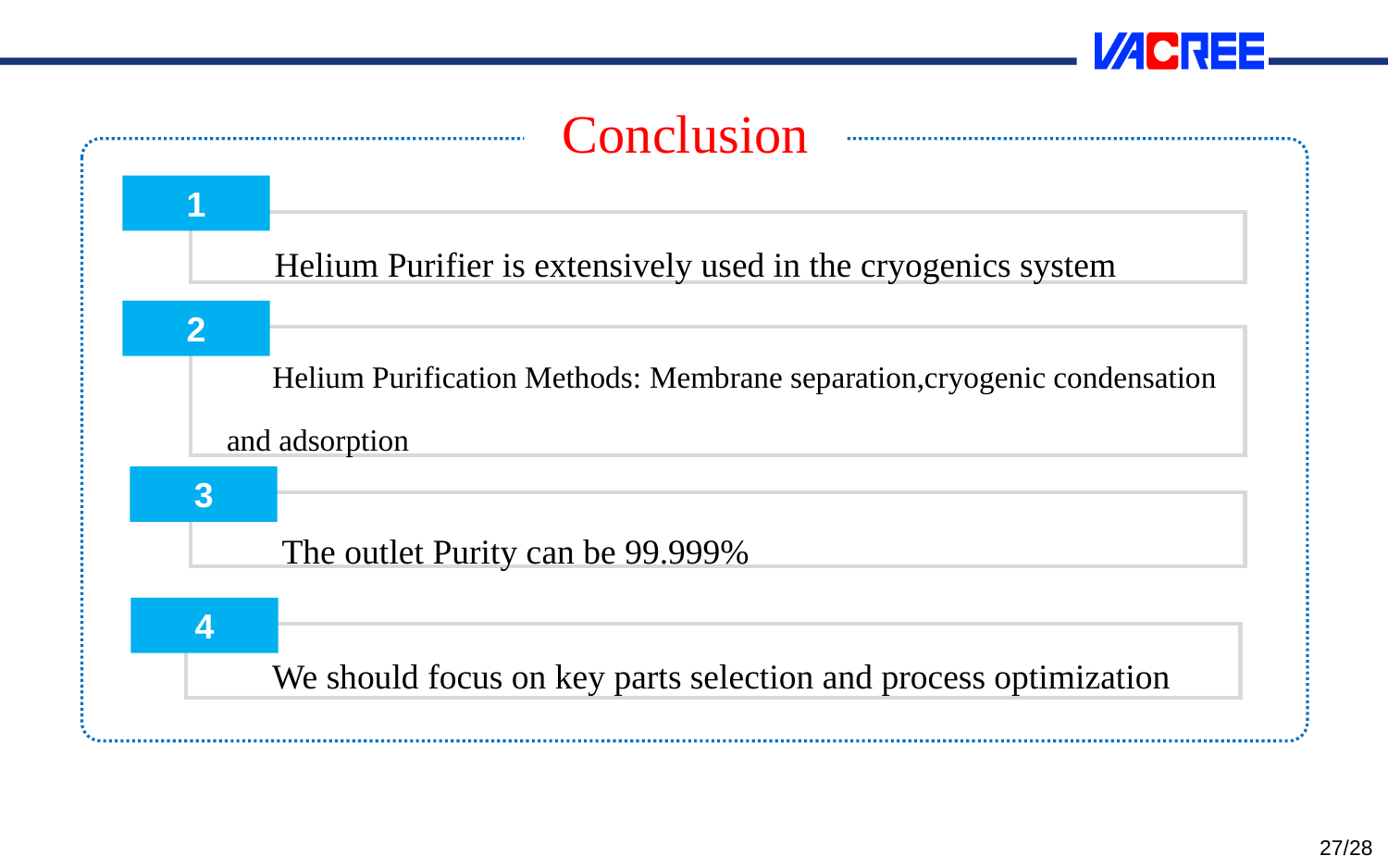

Conclusion

1

           Helium Purifier is extensively used in the cryogenics system
2
      Helium Purification Methods: Membrane separation,cryogenic condensation and adsorption

3

          The outlet Purity can be 99.999%
4
   We should focus on key parts selection and process optimization

27/28